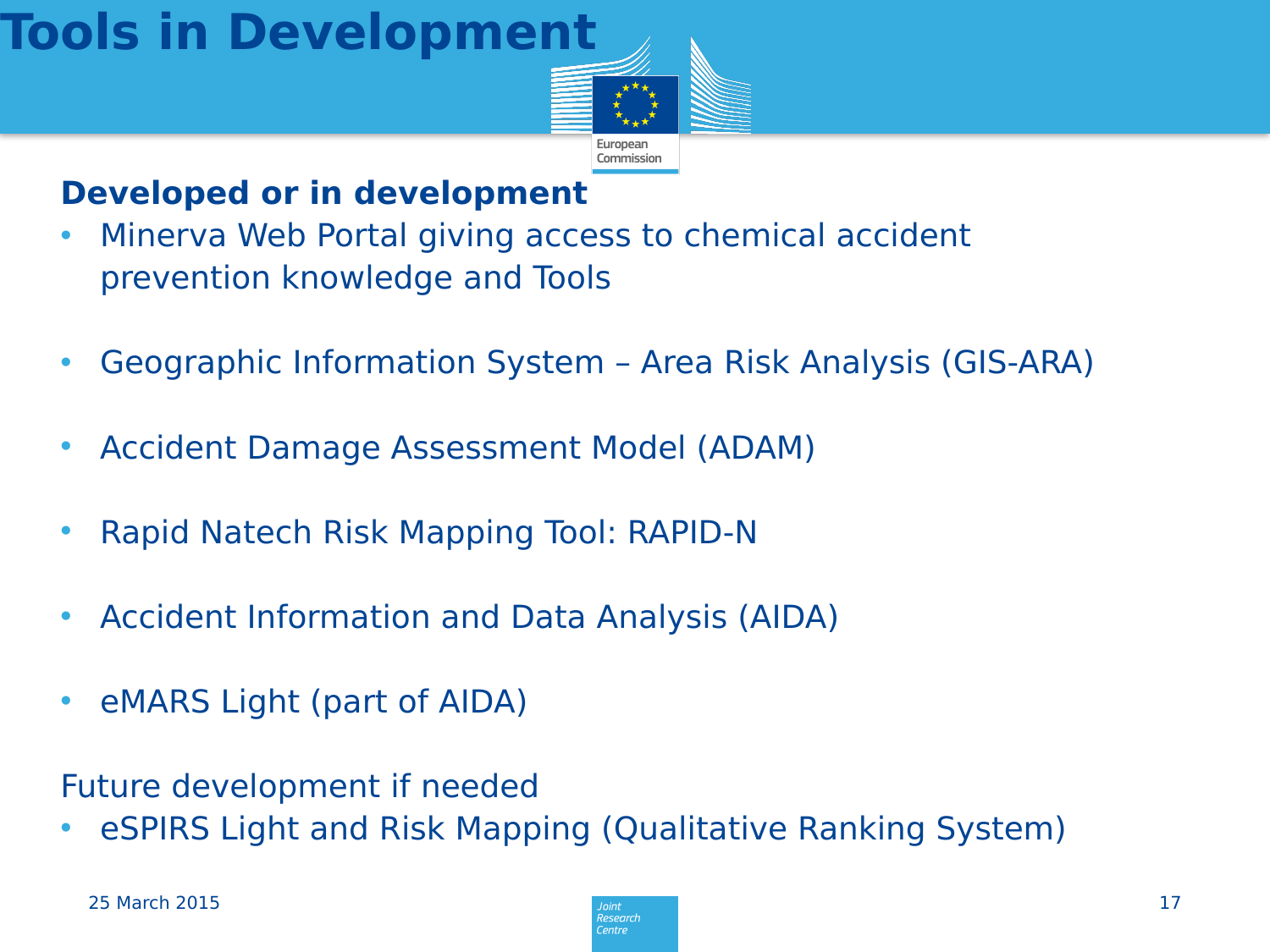

# Tools in Development
Developed or in development
Minerva Web Portal giving access to chemical accident prevention knowledge and Tools

Geographic Information System – Area Risk Analysis (GIS-ARA)
Accident Damage Assessment Model (ADAM)
Rapid Natech Risk Mapping Tool: RAPID-N
Accident Information and Data Analysis (AIDA)

eMARS Light (part of AIDA)

Future development if needed
eSPIRS Light and Risk Mapping (Qualitative Ranking System)

25 March 2015
17